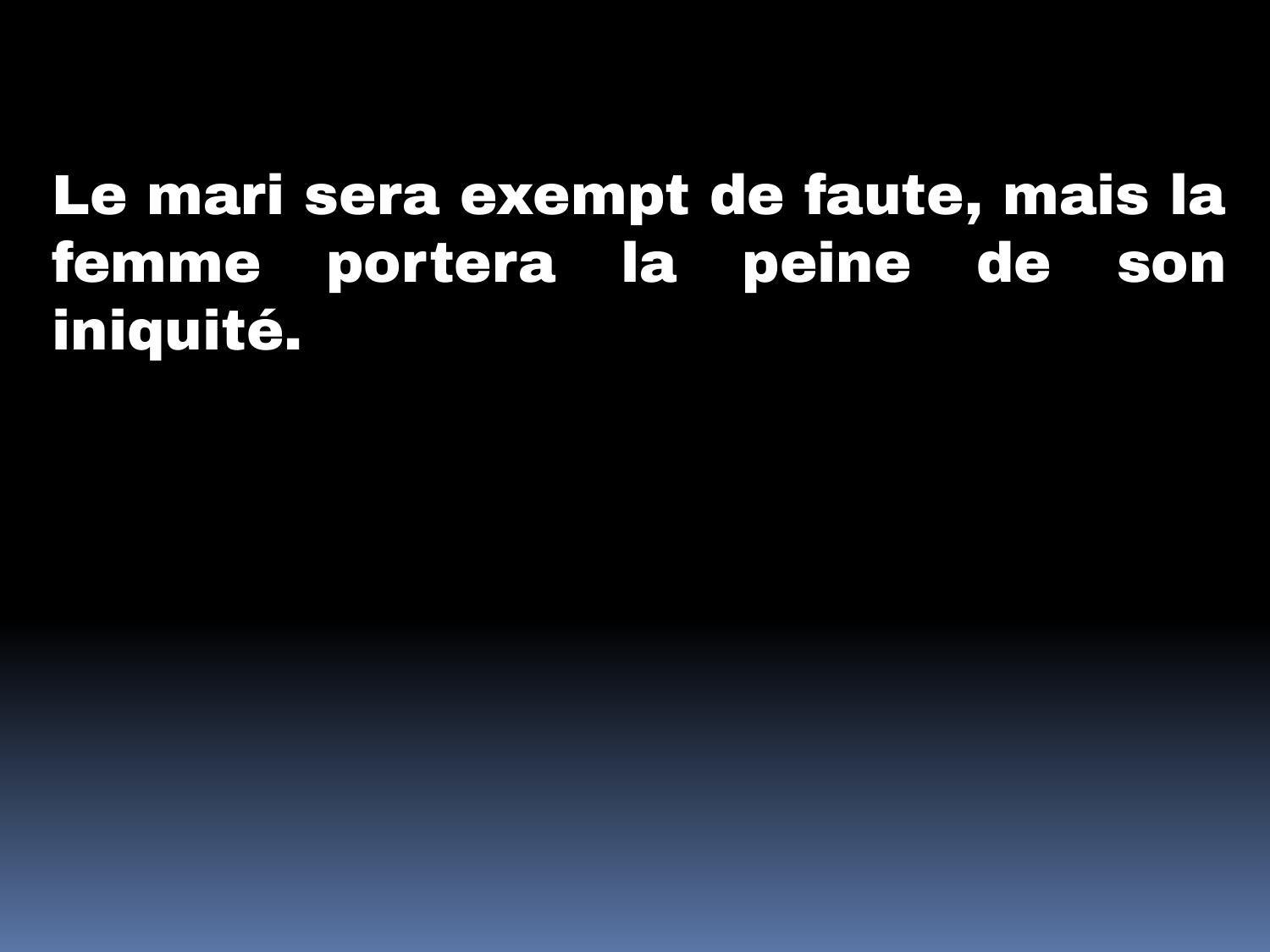

Le mari sera exempt de faute, mais la femme portera la peine de son iniquité.